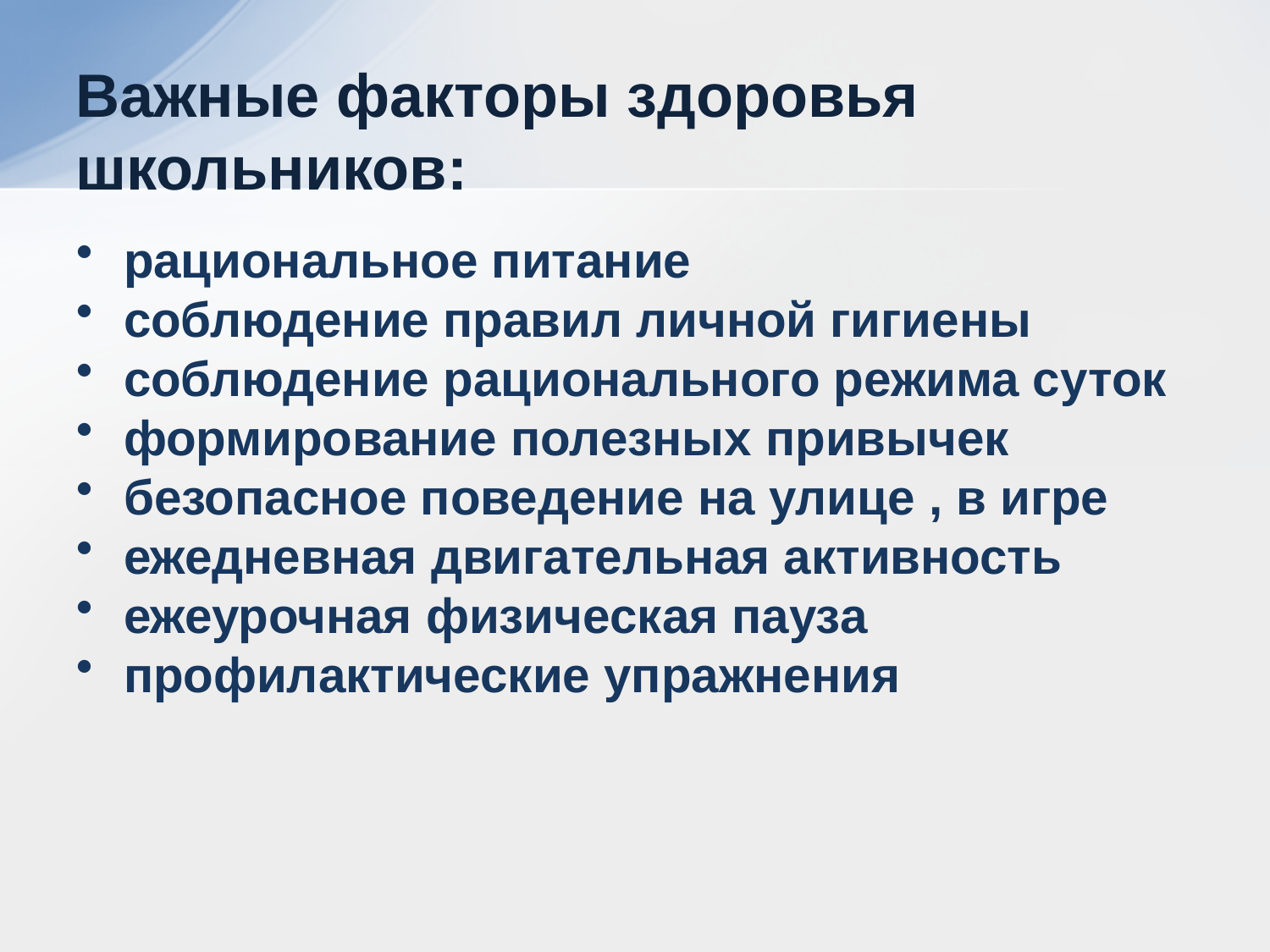

# Важные факторы здоровья школьников:
рациональное питание
соблюдение правил личной гигиены
соблюдение рационального режима суток
формирование полезных привычек
безопасное поведение на улице , в игре
ежедневная двигательная активность
ежеурочная физическая пауза
профилактические упражнения